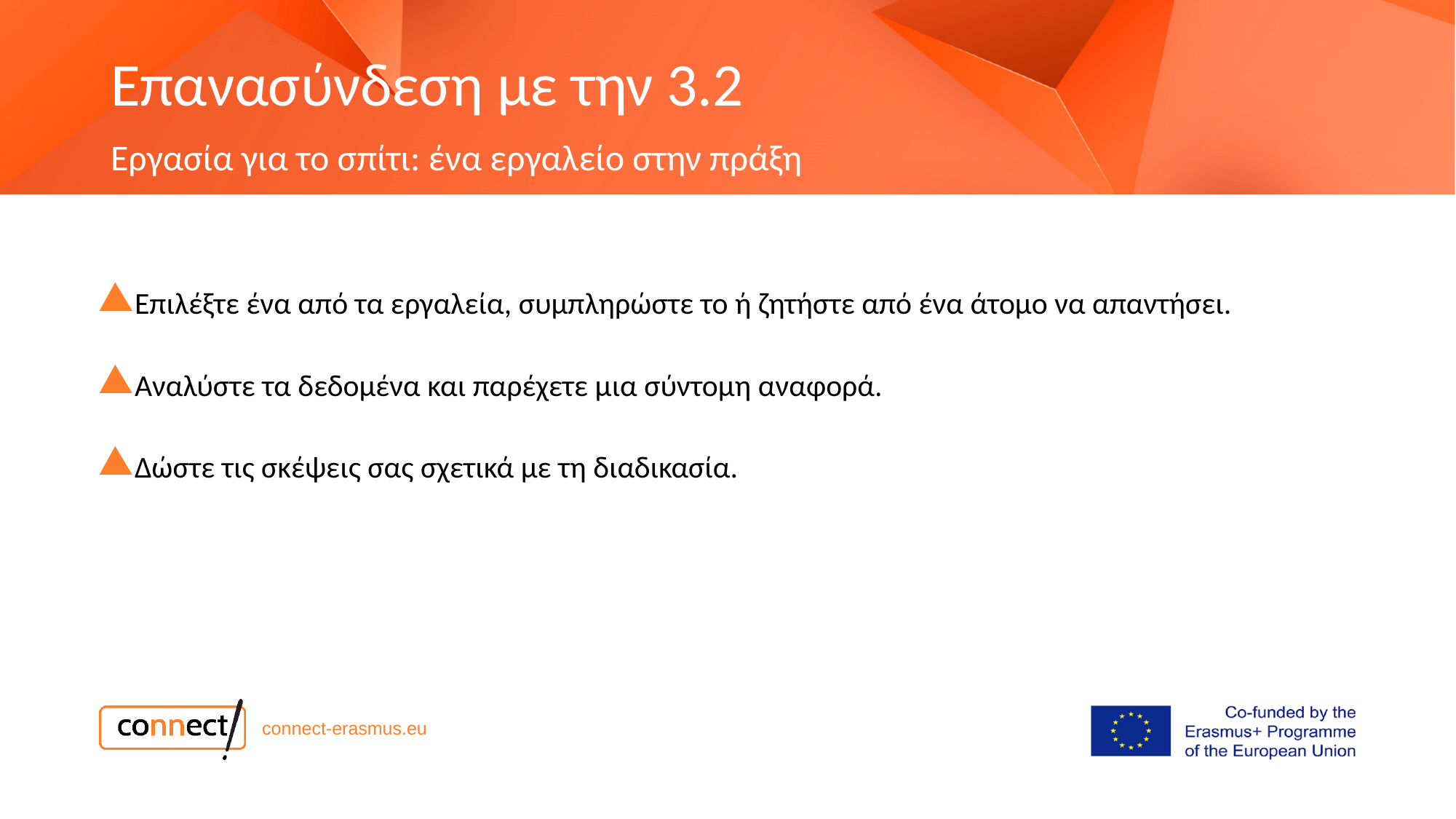

Επανασύνδεση με την 3.2
Εργασία για το σπίτι: ένα εργαλείο στην πράξη
Επιλέξτε ένα από τα εργαλεία, συμπληρώστε το ή ζητήστε από ένα άτομο να απαντήσει.
Αναλύστε τα δεδομένα και παρέχετε μια σύντομη αναφορά.
Δώστε τις σκέψεις σας σχετικά με τη διαδικασία.
connect-erasmus.eu